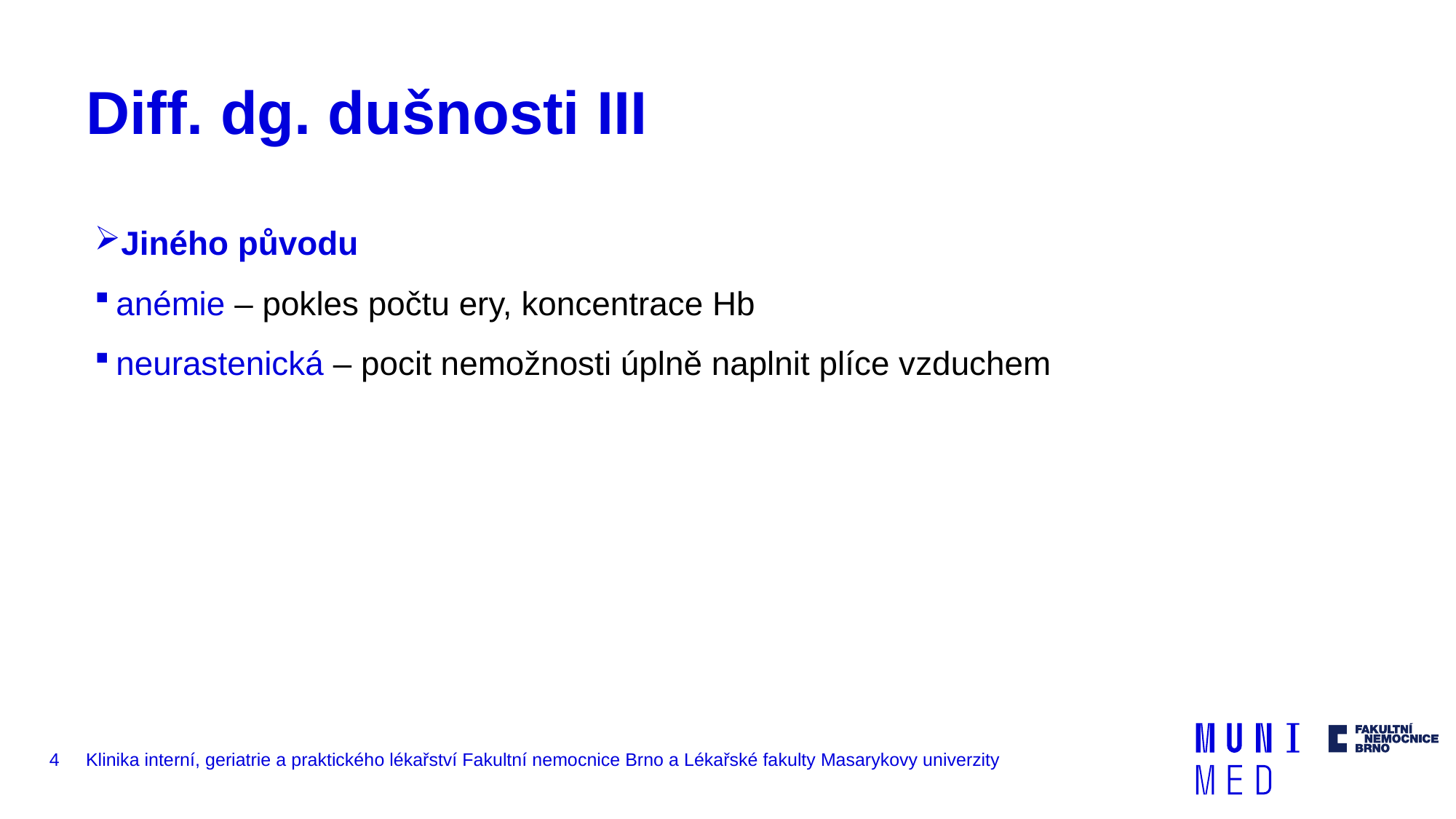

# Diff. dg. dušnosti III
Jiného původu
anémie – pokles počtu ery, koncentrace Hb
neurastenická – pocit nemožnosti úplně naplnit plíce vzduchem
4
Klinika interní, geriatrie a praktického lékařství Fakultní nemocnice Brno a Lékařské fakulty Masarykovy univerzity